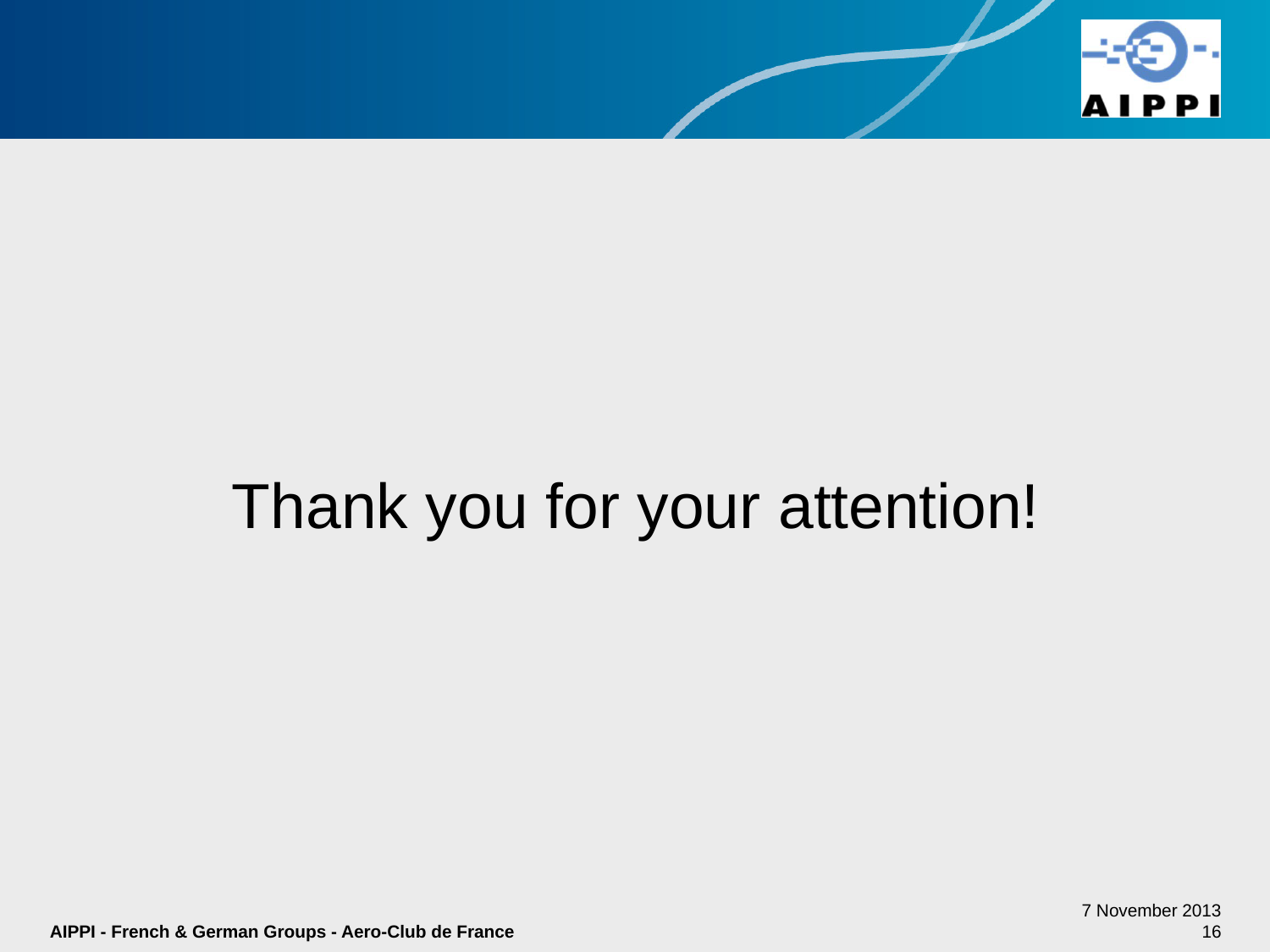

#
Thank you for your attention!
AIPPI - French & German Groups - Aero-Club de France
7 November 2013
16